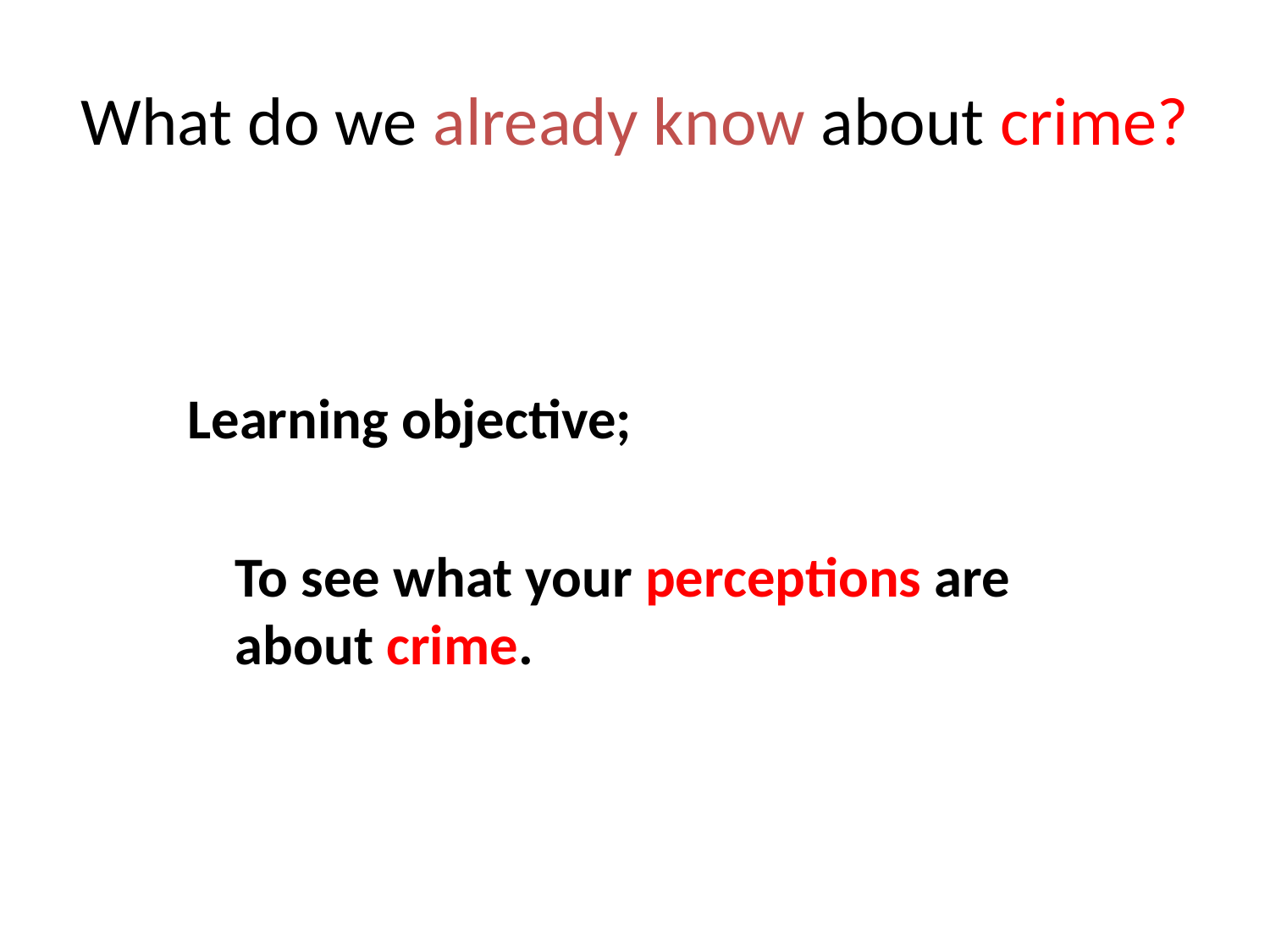

# What do we already know about crime?
Learning objective;

	To see what your perceptions are about crime.